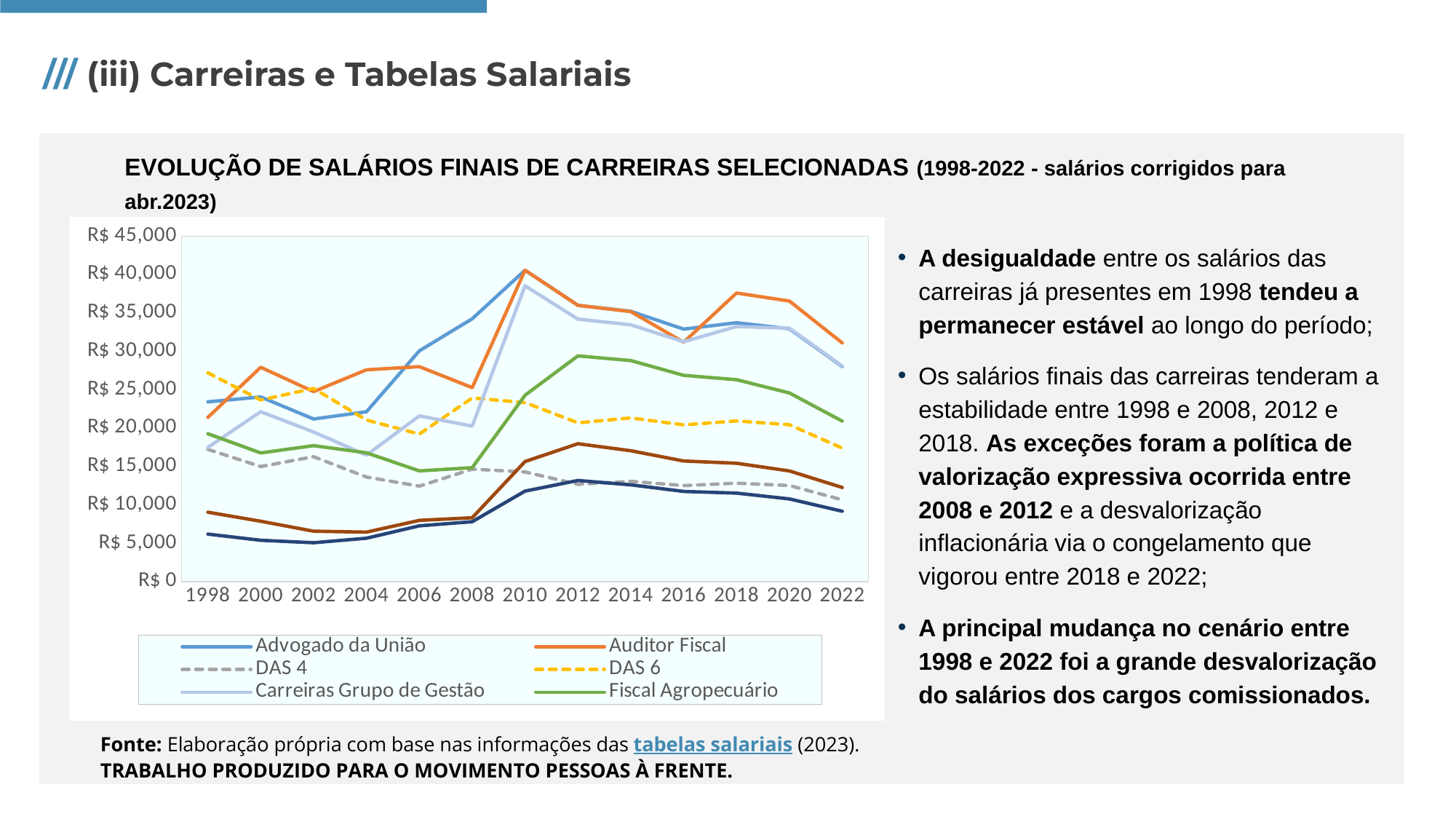

/// (iii) Carreiras e Tabelas Salariais

EVOLUÇÃO DE SALÁRIOS FINAIS DE CARREIRAS SELECIONADAS (1998-2022 - salários corrigidos para abr.2023)

### Chart

| Category | Advogado da União   | Auditor Fiscal | DAS 4 | DAS 6 | Carreiras Grupo de Gestão | Fiscal Agropecuário | Nível Superior - PCC | Sanitarista |
|---|---|---|---|---|---|---|---|---|
| 1998 | 23401.37667063 | 21378.05666577 | 17215.88898 | 27182.9826 | 17467.105044195 | 19257.738717998996 | 6175.883036778 | 9026.290592214 |
| 2000 | 24040.49034714 | 27904.136358863998 | 14976.28868 | 23646.7716 | 22120.608960936 | 16752.515928734 | 5372.467684948 | 7852.068154924 |
| 2002 | 21169.335271999997 | 24735.3693828 | 16262.438 | 25148.1 | 19478.7458668 | 17702.116428799996 | 5049.772010799999 | 6552.220097199999 |
| 2004 | 22111.17008923 | 27574.52084653 | 13604.912655499998 | 21038.524725 | 16469.984779039998 | 16768.218017979998 | 5639.2689297199995 | 6434.0668994299995 |
| 2006 | 30044.955705 | 27987.472067443003 | 12419.849411050001 | 19205.9526975 | 21573.520561447003 | 14405.808305954 | 7251.457815572 | 7965.513585631001 |
| 2008 | 34221.9257758 | 25259.886050420002 | 14636.32696568 | 23908.597216000002 | 20244.36670508 | 14834.8635176 | 7791.89604368 | 8306.36109212 |
| 2010 | 40543.7499844 | 40543.7499844 | 14265.163456544 | 23302.307173184 | 38516.56248518 | 24267.678227 | 11773.487280828 | 15633.595789188 |
| 2012 | 35971.6232107 | 35971.6232107 | 12656.478127832 | 20674.501344752 | 34173.042050165 | 29386.103173 | 13159.241249834 | 17950.489102479998 |
| 2014 | 35195.08161978 | 35161.536366648004 | 13045.982215607999 | 21310.7637735 | 33435.335752614 | 28779.149480958 | 12595.0761882 | 17041.05430164 |
| 2016 | 32876.201551834 | 31162.195545616003 | 12490.423134122 | 20403.243843996002 | 31232.403237802002 | 26856.815732308 | 11733.140518564001 | 15702.331635128003 |
| 2018 | 33704.099381366 | 37573.900783893 | 12804.95564974 | 20917.048430558 | 33210.907483479 | 26284.614017736003 | 11512.592416886 | 15406.980531347 |
| 2020 | 32917.04584004 | 36533.716992903996 | 12505.938448359999 | 20428.58843508 | 32996.578559564 | 24565.374880608 | 10759.570156807999 | 14399.231895715999 |
| 2022 | 27998.229677640004 | 31074.459242664 | 10637.16770676 | 17375.930810280002 | 28065.877769724 | 20894.554492128 | 9151.760396328 | 12247.545048756 |
A desigualdade entre os salários das carreiras já presentes em 1998 tendeu a permanecer estável ao longo do período;
Os salários finais das carreiras tenderam a estabilidade entre 1998 e 2008, 2012 e 2018. As exceções foram a política de valorização expressiva ocorrida entre 2008 e 2012 e a desvalorização inflacionária via o congelamento que vigorou entre 2018 e 2022;
A principal mudança no cenário entre 1998 e 2022 foi a grande desvalorização do salários dos cargos comissionados.
Fonte: Elaboração própria com base nas informações das tabelas salariais (2023). TRABALHO PRODUZIDO PARA O MOVIMENTO PESSOAS À FRENTE.